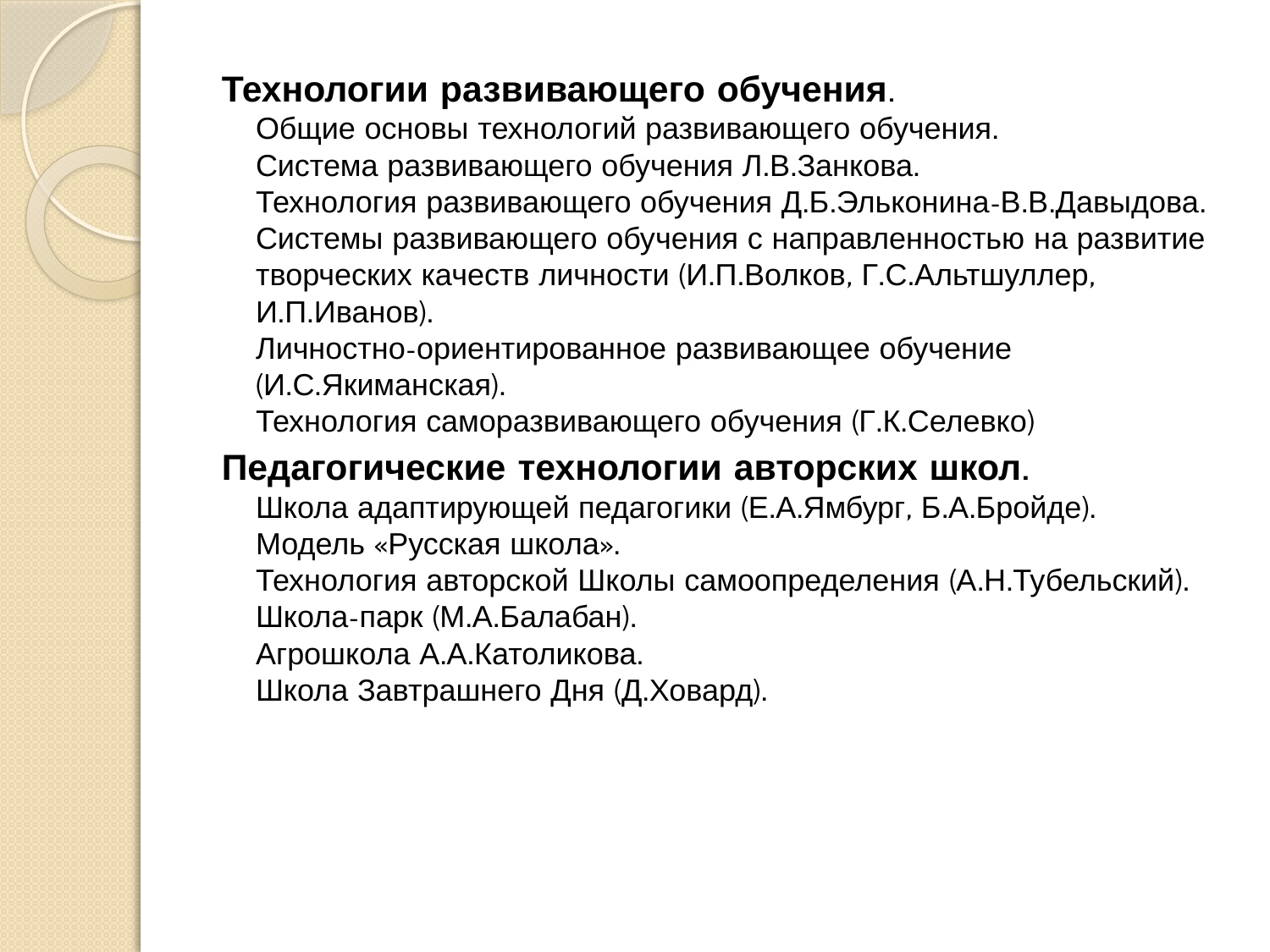

Технологии развивающего обучения. 
Общие основы технологий развивающего обучения. 
Система развивающего обучения Л.В.Занкова. 
Технология развивающего обучения Д.Б.Эльконина-В.В.Давыдова. 
Системы развивающего обучения с направленностью на развитие творческих качеств личности (И.П.Волков, Г.С.Альтшуллер, И.П.Иванов). 
Личностно-ориентированное развивающее обучение (И.С.Якиманская). 
Технология саморазвивающего обучения (Г.К.Селевко)
Педагогические технологии авторских школ. 
Школа адаптирующей педагогики (Е.А.Ямбург, Б.А.Бройде). 
Модель «Русская школа». 
Технология авторской Школы самоопределения (А.Н.Тубельский). 
Школа-парк (М.А.Балабан). 
Агрошкола А.А.Католикова. 
Школа Завтрашнего Дня (Д.Ховард).